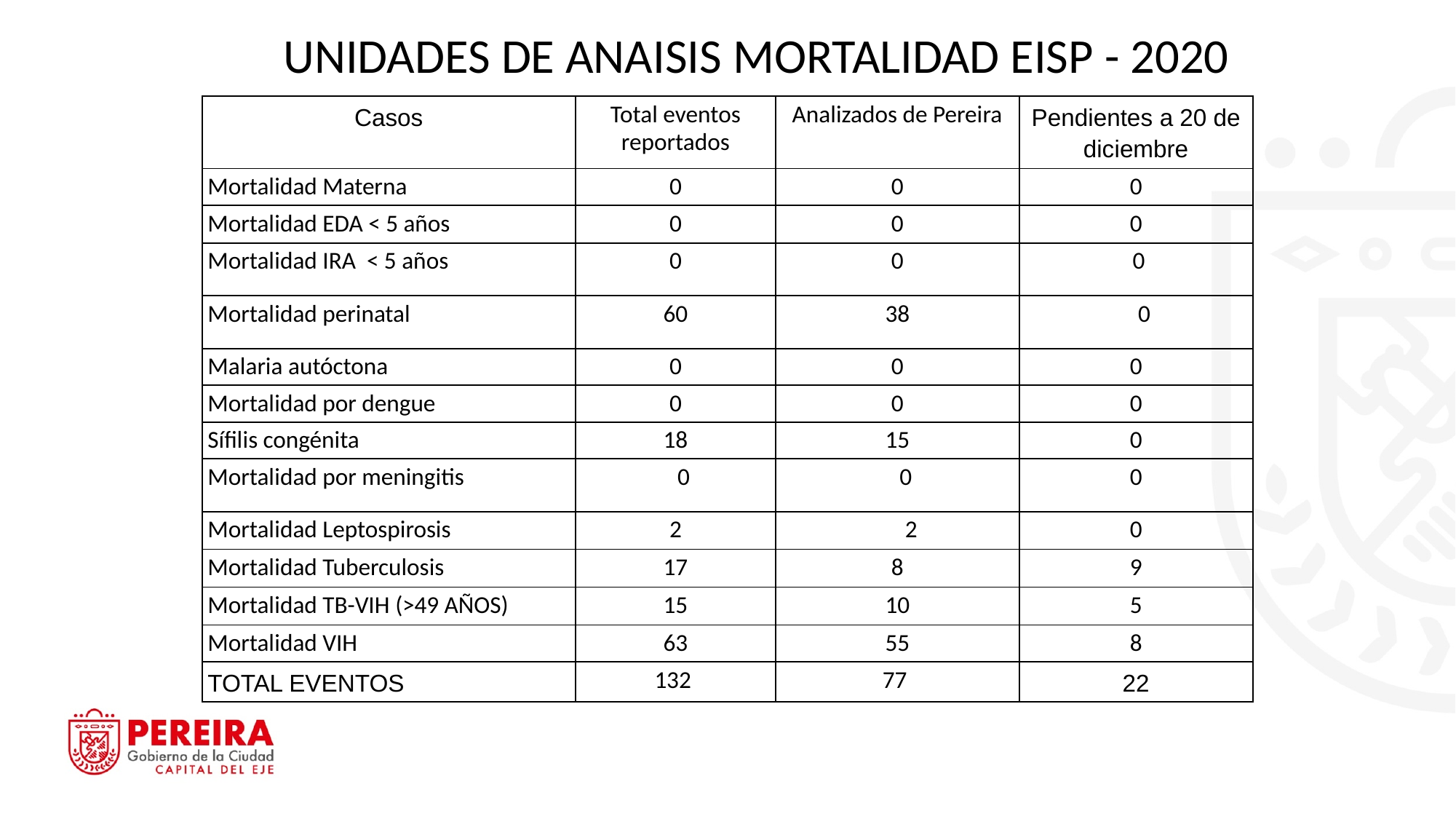

# UNIDADES DE ANAISIS MORTALIDAD EISP - 2020
| Casos | Total eventos reportados | Analizados de Pereira | Pendientes a 20 de diciembre |
| --- | --- | --- | --- |
| Mortalidad Materna | 0 | 0 | 0 |
| Mortalidad EDA < 5 años | 0 | 0 | 0 |
| Mortalidad IRA < 5 años | 0 | 0 | 0 |
| Mortalidad perinatal | 60 | 38 | 0 |
| Malaria autóctona | 0 | 0 | 0 |
| Mortalidad por dengue | 0 | 0 | 0 |
| Sífilis congénita | 18 | 15 | 0 |
| Mortalidad por meningitis | 0 | 0 | 0 |
| Mortalidad Leptospirosis | 2 | 2 | 0 |
| Mortalidad Tuberculosis | 17 | 8 | 9 |
| Mortalidad TB-VIH (>49 AÑOS) | 15 | 10 | 5 |
| Mortalidad VIH | 63 | 55 | 8 |
| TOTAL EVENTOS | 132 | 77 | 22 |